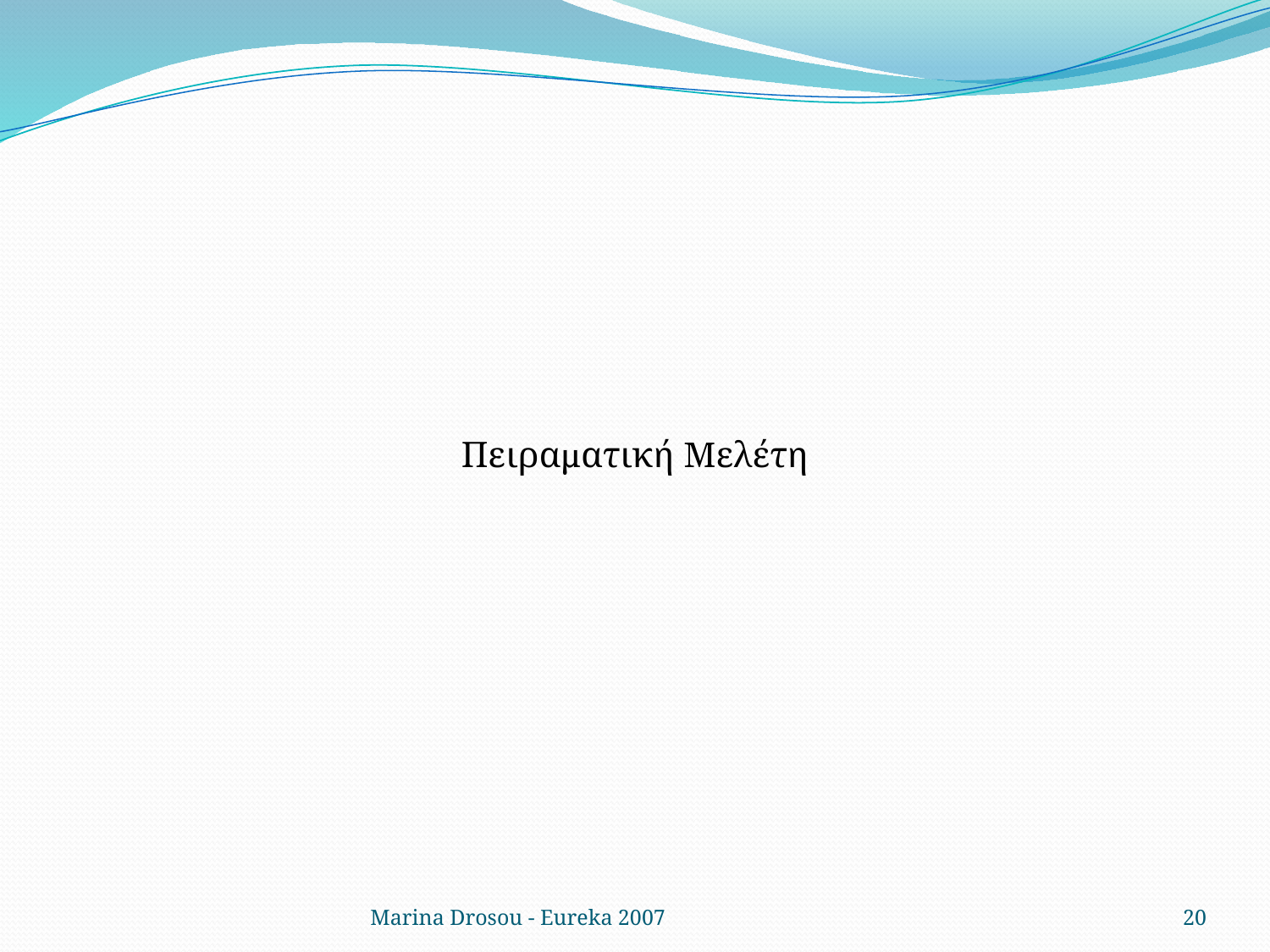

#
Πειραματική Μελέτη
Marina Drosou - Eureka 2007
20